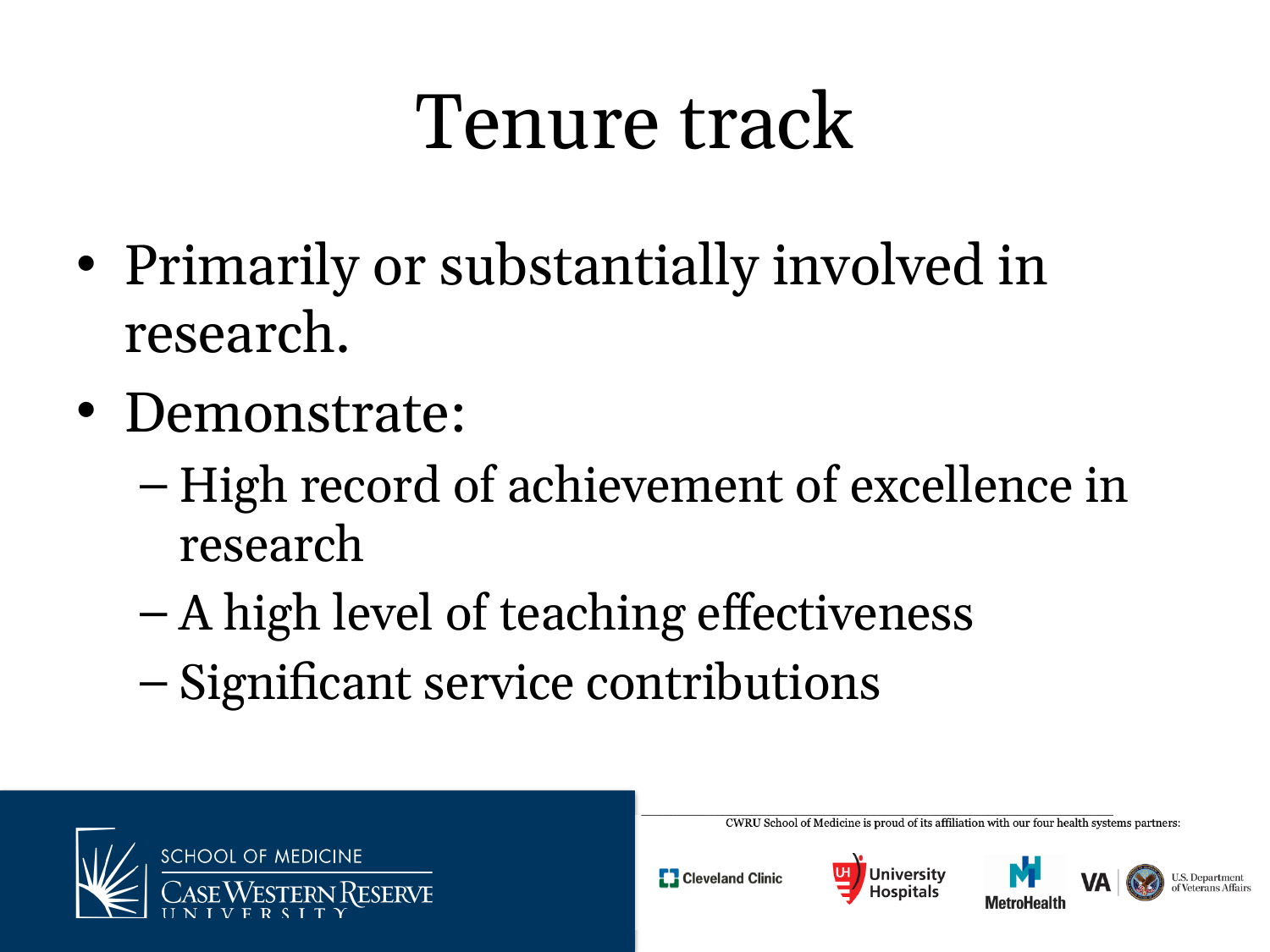

# Tenure track
Primarily or substantially involved in research.
Demonstrate:
High record of achievement of excellence in research
A high level of teaching effectiveness
Significant service contributions